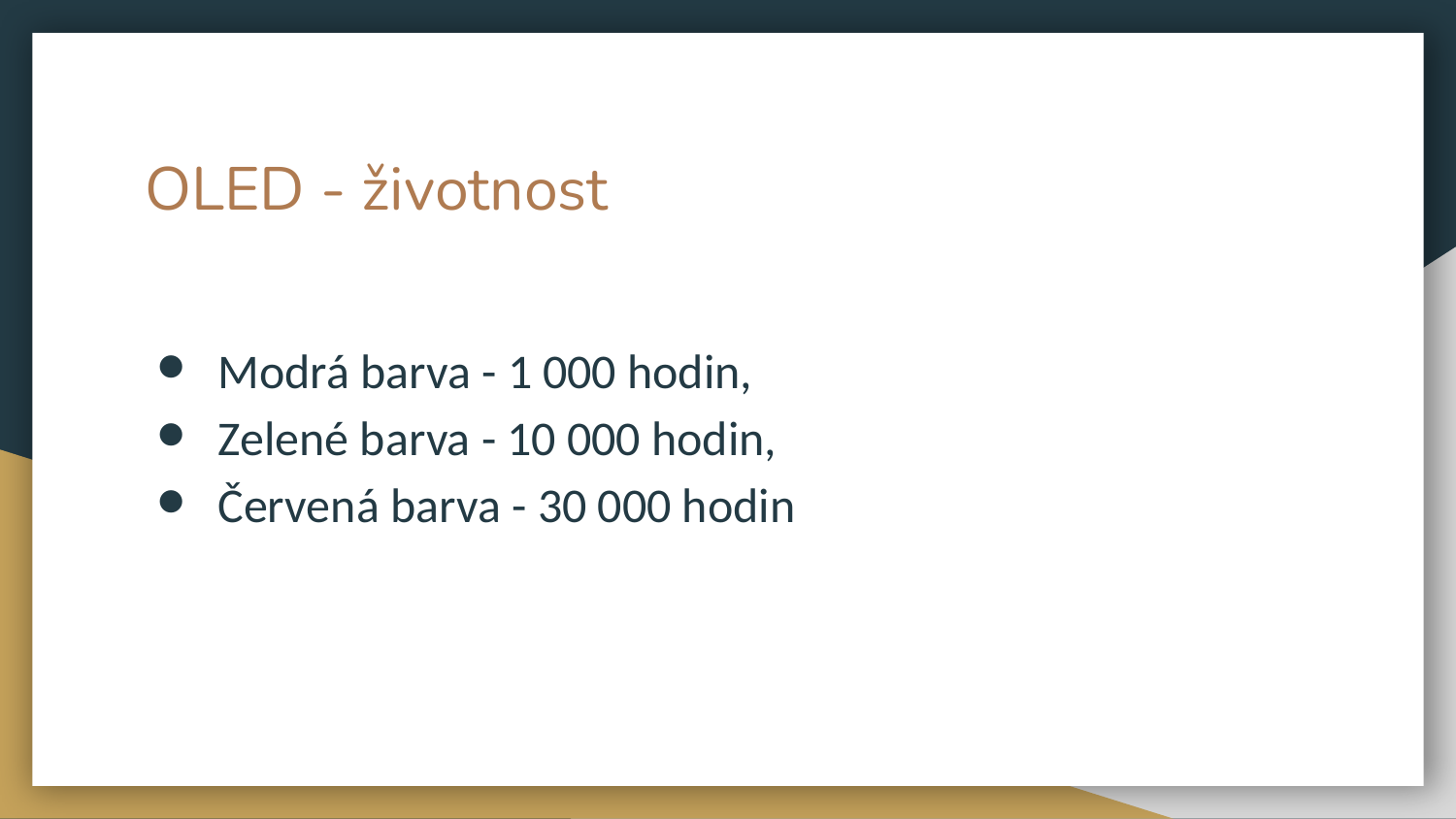

# OLED - životnost
Modrá barva - 1 000 hodin,
Zelené barva - 10 000 hodin,
Červená barva - 30 000 hodin